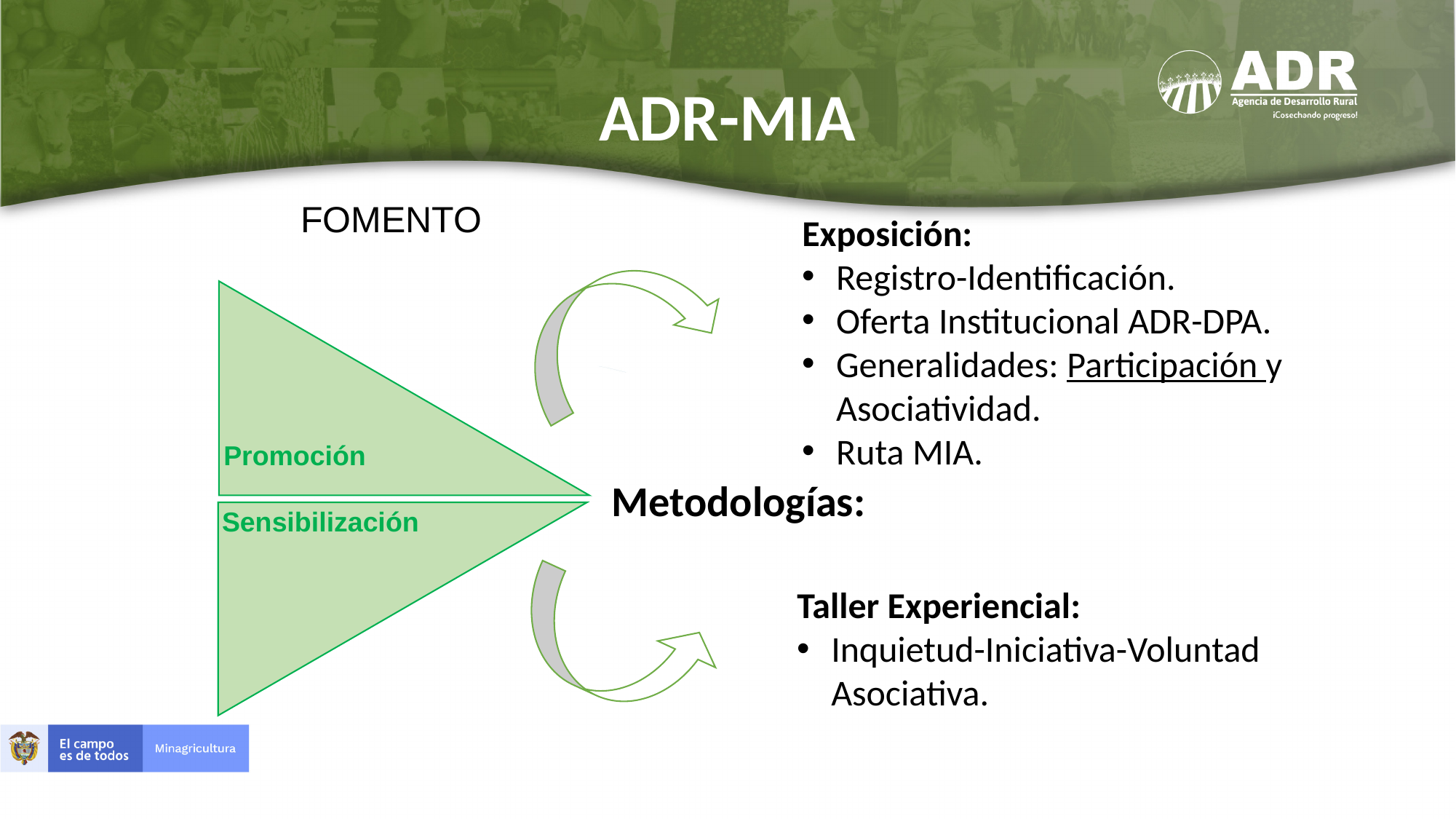

# ADR-MIA
FOMENTO

Promoción

Sensibilización
Exposición:
Registro-Identificación.
Oferta Institucional ADR-DPA.
Generalidades: Participación y Asociatividad.
Ruta MIA.

Metodologías:
Taller Experiencial:
Inquietud-Iniciativa-Voluntad Asociativa.